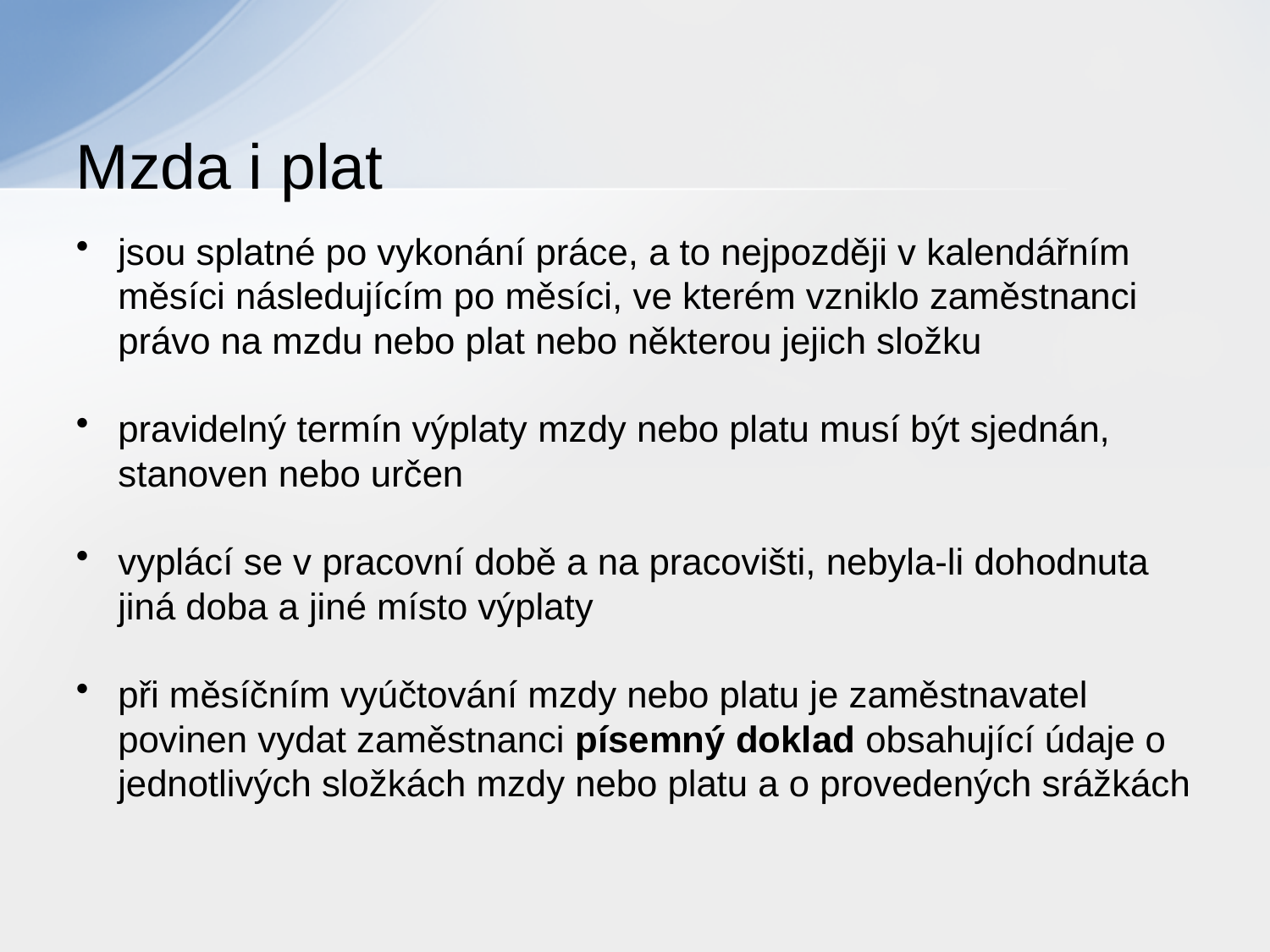

# Mzda i plat
jsou splatné po vykonání práce, a to nejpozději v kalendářním měsíci následujícím po měsíci, ve kterém vzniklo zaměstnanci právo na mzdu nebo plat nebo některou jejich složku

pravidelný termín výplaty mzdy nebo platu musí být sjednán, stanoven nebo určen

vyplácí se v pracovní době a na pracovišti, nebyla-li dohodnuta jiná doba a jiné místo výplaty

při měsíčním vyúčtování mzdy nebo platu je zaměstnavatel povinen vydat zaměstnanci písemný doklad obsahující údaje o jednotlivých složkách mzdy nebo platu a o provedených srážkách